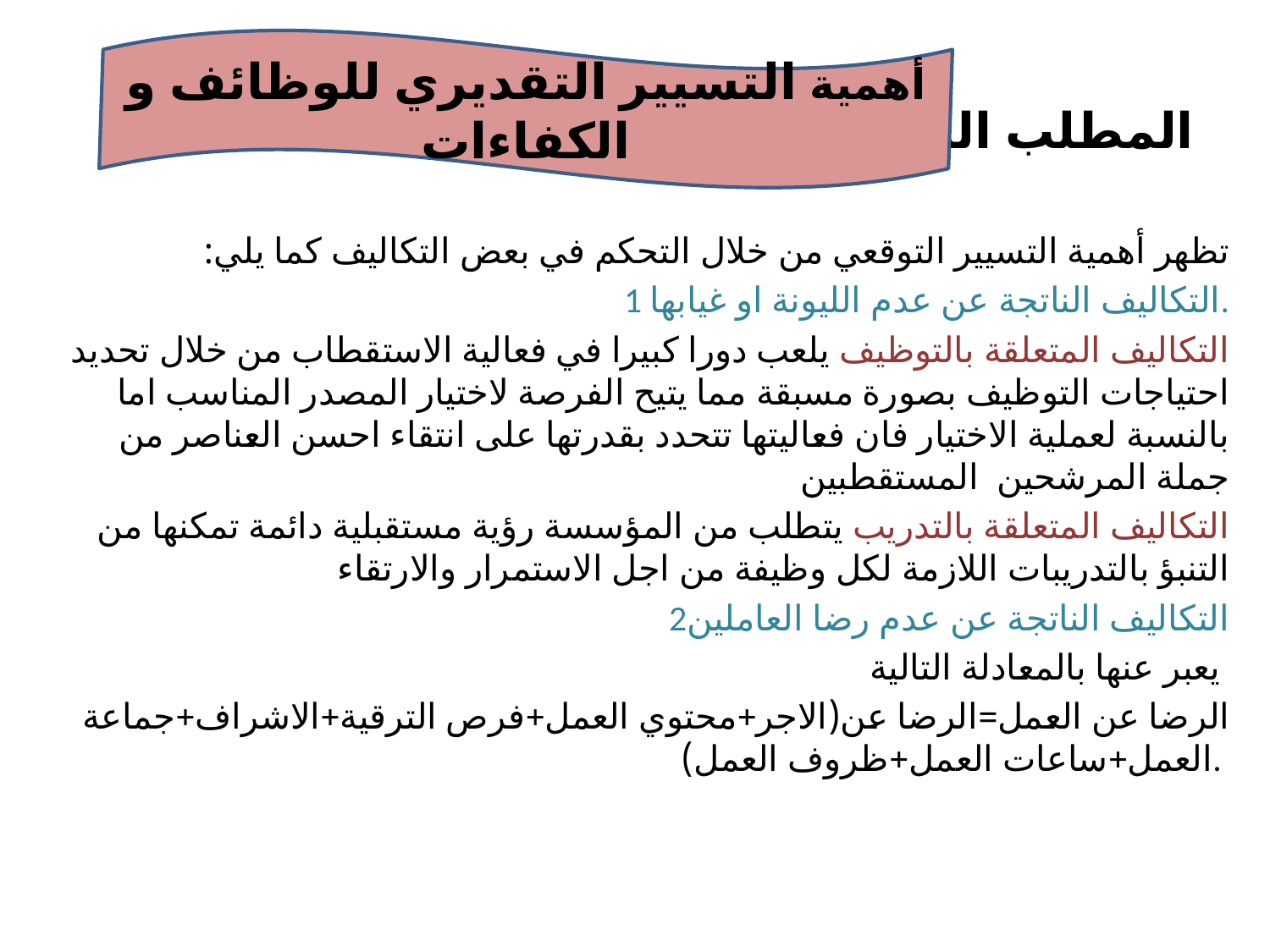

أهمية التسيير التقديري للوظائف و الكفاءات
# :المطلب الثالث
تظهر أهمية التسيير التوقعي من خلال التحكم في بعض التكاليف كما يلي:
1 التكاليف الناتجة عن عدم الليونة او غيابها.
التكاليف المتعلقة بالتوظيف يلعب دورا كبيرا في فعالية الاستقطاب من خلال تحديد احتياجات التوظيف بصورة مسبقة مما يتيح الفرصة لاختيار المصدر المناسب اما بالنسبة لعملية الاختيار فان فعاليتها تتحدد بقدرتها على انتقاء احسن العناصر من جملة المرشحين  المستقطبين
التكاليف المتعلقة بالتدريب يتطلب من المؤسسة رؤية مستقبلية دائمة تمكنها من التنبؤ بالتدريبات اللازمة لكل وظيفة من اجل الاستمرار والارتقاء
2التكاليف الناتجة عن عدم رضا العاملين
يعبر عنها بالمعادلة التالية
الرضا عن العمل=الرضا عن(الاجر+محتوي العمل+فرص الترقية+الاشراف+جماعة العمل+ساعات العمل+ظروف العمل).